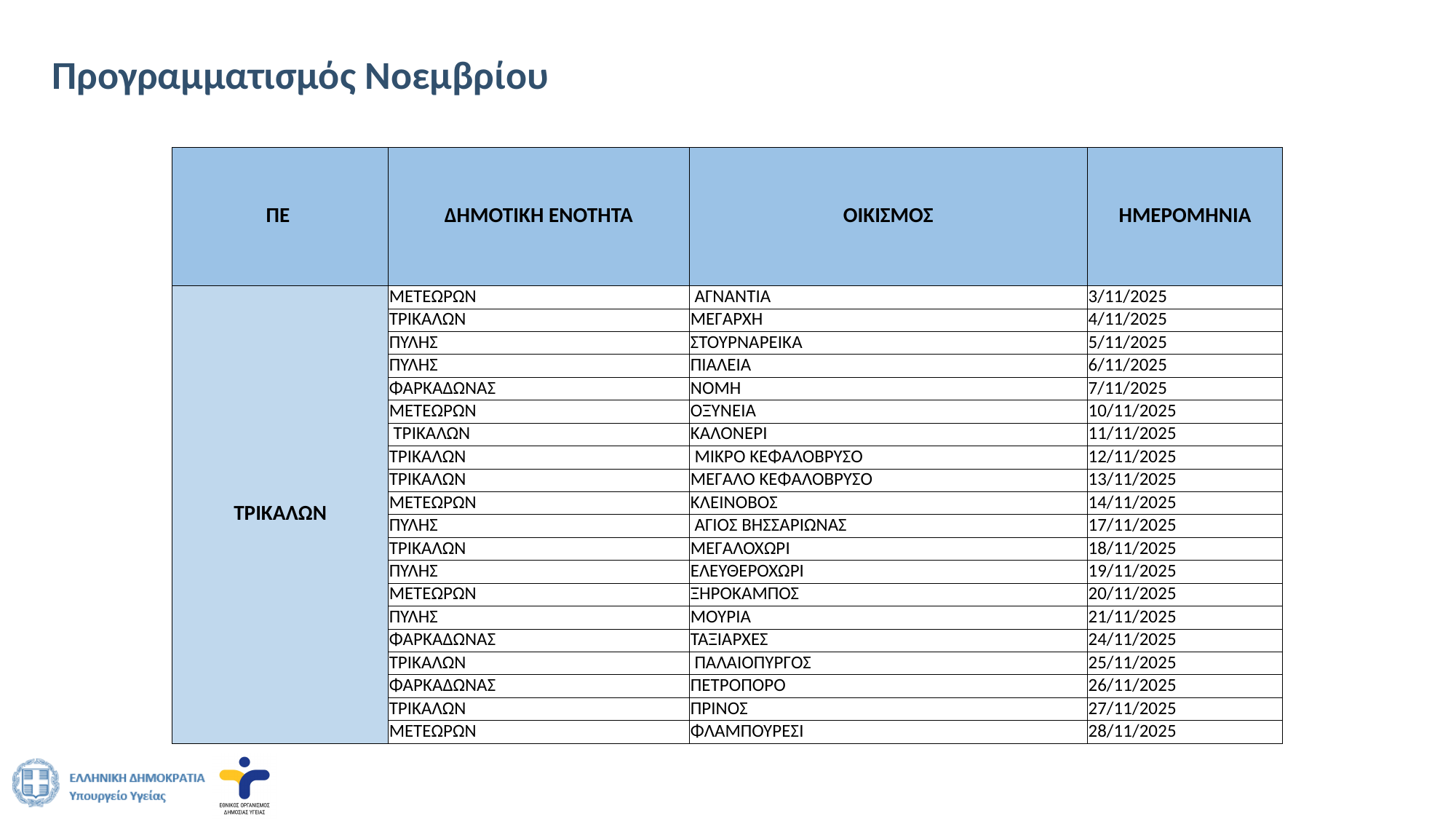

# Προγραμματισμός Νοεμβρίου
| ΠΕ | ΔΗΜΟΤΙΚΗ ΕΝΟΤΗΤΑ | ΟΙΚΙΣΜΟΣ | ΗΜΕΡΟΜΗΝΙΑ |
| --- | --- | --- | --- |
| ΤΡΙΚΑΛΩΝ | ΜΕΤΕΩΡΩΝ | ΑΓΝΑΝΤΙΑ | 3/11/2025 |
|  | ΤΡΙΚΑΛΩΝ | ΜΕΓΑΡΧΗ | 4/11/2025 |
|  | ΠΥΛΗΣ | ΣΤΟΥΡΝΑΡΕΙΚΑ | 5/11/2025 |
|  | ΠΥΛΗΣ | ΠΙΑΛΕΙΑ | 6/11/2025 |
|  | ΦΑΡΚΑΔΩΝΑΣ | ΝΟΜΗ | 7/11/2025 |
|  | ΜΕΤΕΩΡΩΝ | ΟΞΥΝΕΙΑ | 10/11/2025 |
|  | ΤΡΙΚΑΛΩΝ | ΚΑΛΟΝΕΡΙ | 11/11/2025 |
|  | ΤΡΙΚΑΛΩΝ | ΜΙΚΡΟ ΚΕΦΑΛΟΒΡΥΣΟ | 12/11/2025 |
|  | ΤΡΙΚΑΛΩΝ | ΜΕΓΑΛΟ ΚΕΦΑΛΟΒΡΥΣΟ | 13/11/2025 |
|  | ΜΕΤΕΩΡΩΝ | ΚΛΕΙΝΟΒΟΣ | 14/11/2025 |
|  | ΠΥΛΗΣ | ΑΓΙΟΣ ΒΗΣΣΑΡΙΩΝΑΣ | 17/11/2025 |
|  | ΤΡΙΚΑΛΩΝ | ΜΕΓΑΛΟΧΩΡΙ | 18/11/2025 |
|  | ΠΥΛΗΣ | ΕΛΕΥΘΕΡΟΧΩΡΙ | 19/11/2025 |
|  | ΜΕΤΕΩΡΩΝ | ΞΗΡΟΚΑΜΠΟΣ | 20/11/2025 |
|  | ΠΥΛΗΣ | ΜΟΥΡΙΑ | 21/11/2025 |
|  | ΦΑΡΚΑΔΩΝΑΣ | ΤΑΞΙΑΡΧΕΣ | 24/11/2025 |
|  | ΤΡΙΚΑΛΩΝ | ΠΑΛΑΙΟΠΥΡΓΟΣ | 25/11/2025 |
|  | ΦΑΡΚΑΔΩΝΑΣ | ΠΕΤΡΟΠΟΡΟ | 26/11/2025 |
|  | ΤΡΙΚΑΛΩΝ | ΠΡΙΝΟΣ | 27/11/2025 |
|  | ΜΕΤΕΩΡΩΝ | ΦΛΑΜΠΟΥΡΕΣΙ | 28/11/2025 |